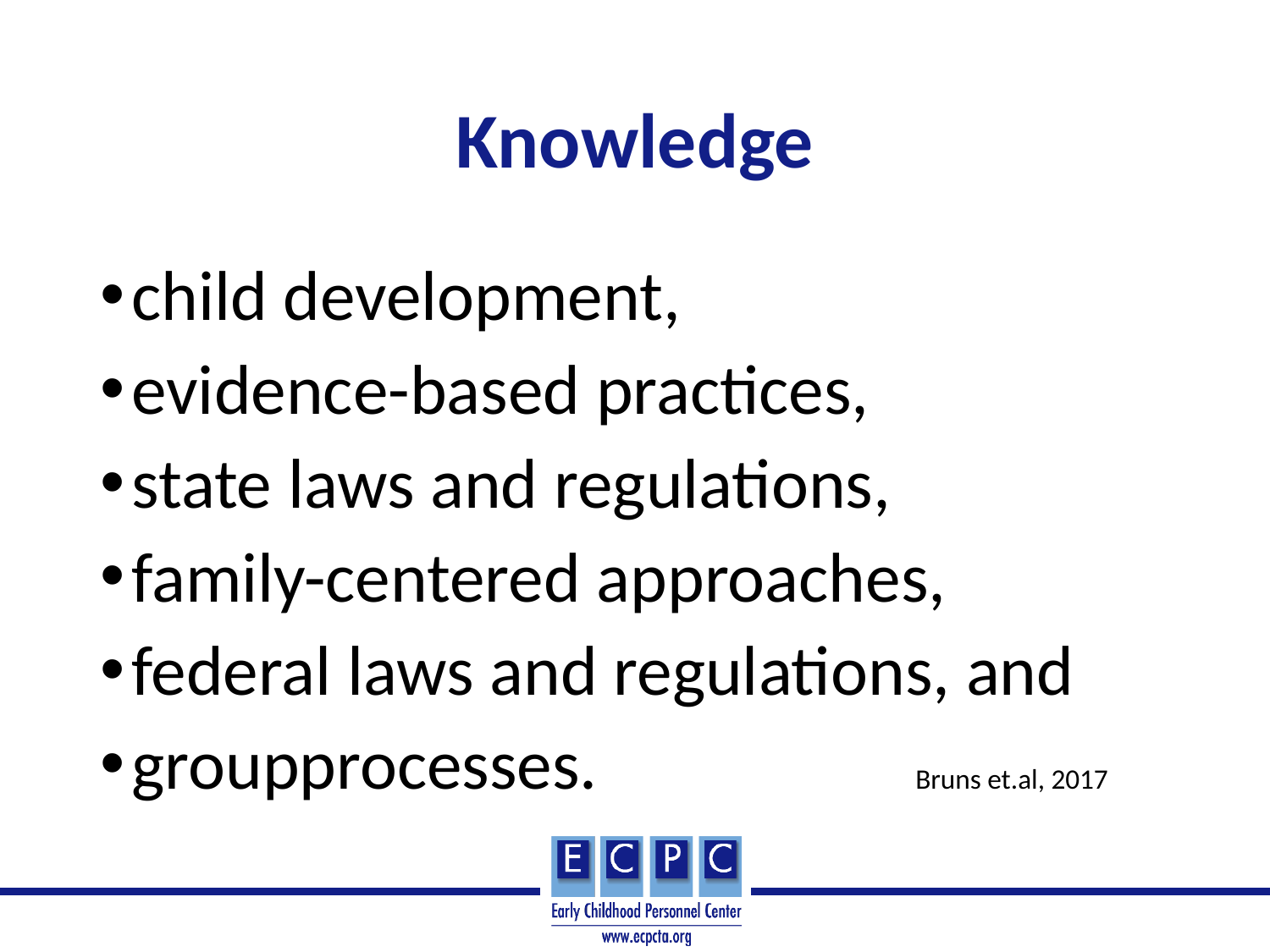

# Knowledge
child development,
evidence-based practices,
state laws and regulations,
family-centered approaches,
federal laws and regulations, and
groupprocesses.                    Bruns et.al, 2017